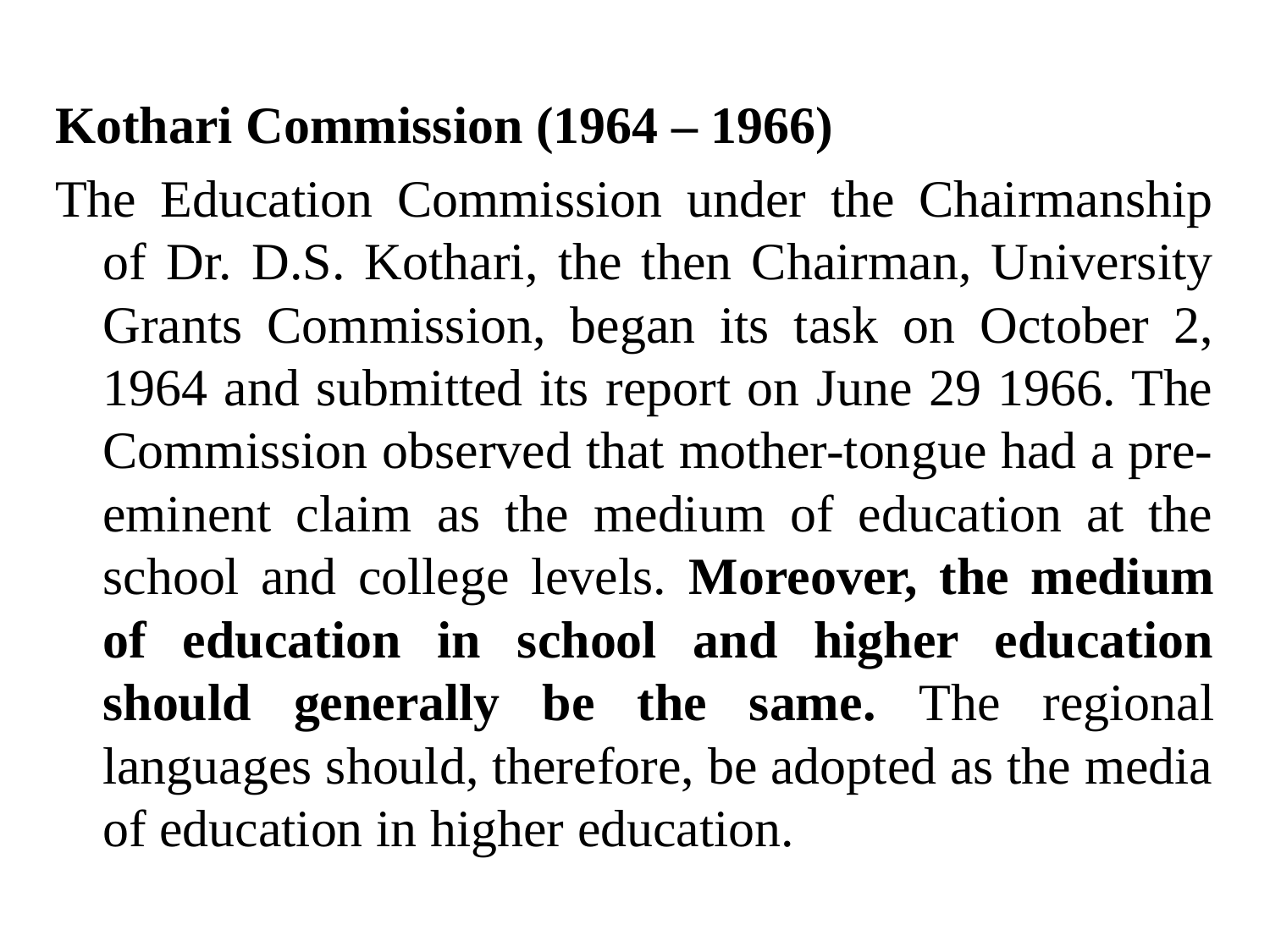

Kothari Commission (1964 – 1966)
The Education Commission under the Chairmanship of Dr. D.S. Kothari, the then Chairman, University Grants Commission, began its task on October 2, 1964 and submitted its report on June 29 1966. The Commission observed that mother-tongue had a pre-eminent claim as the medium of education at the school and college levels. Moreover, the medium of education in school and higher education should generally be the same. The regional languages should, therefore, be adopted as the media of education in higher education.